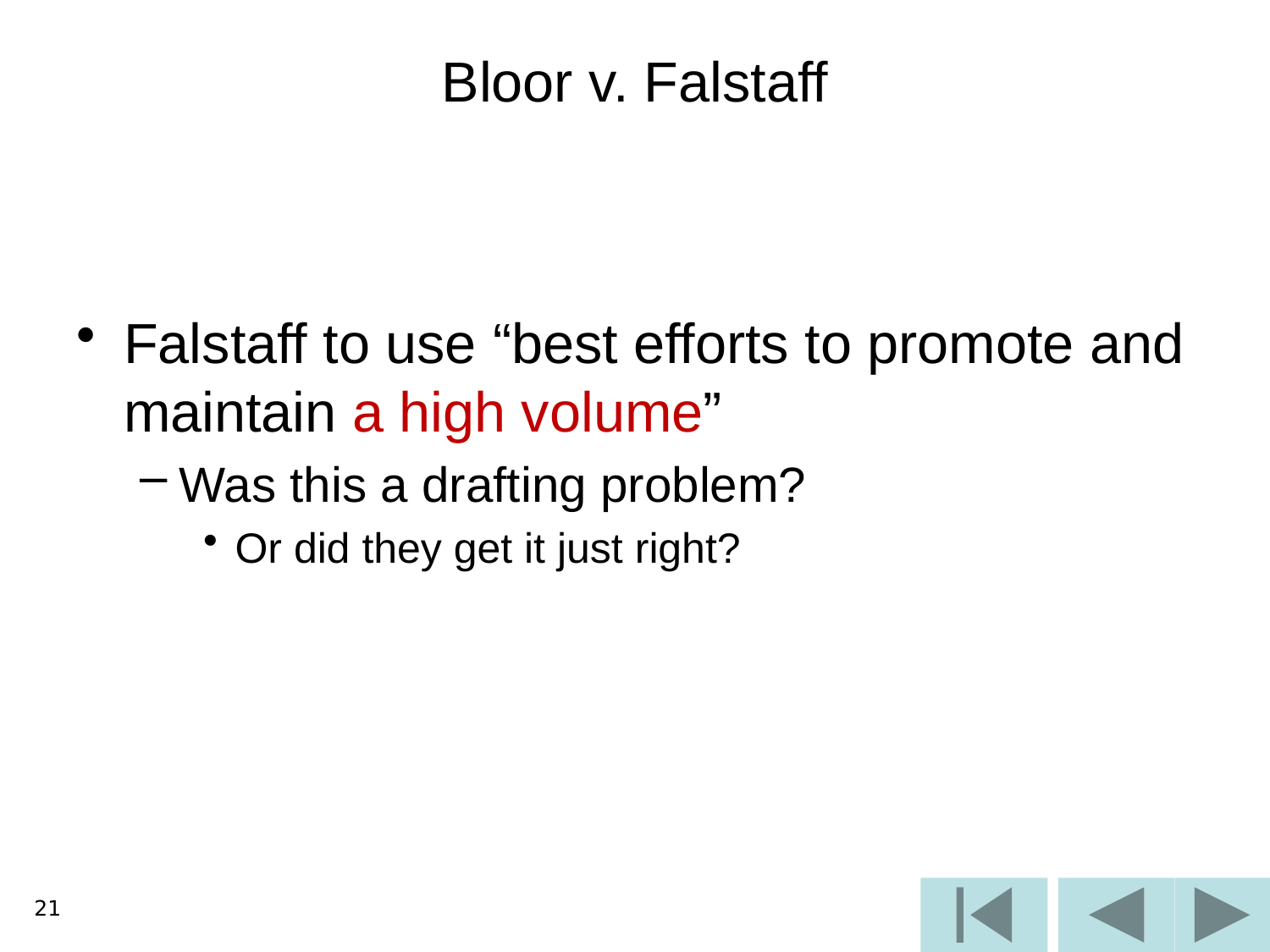

# Bloor v. Falstaff

Falstaff to use “best efforts to promote and maintain a high volume”
Was this a drafting problem?
Or did they get it just right?
21